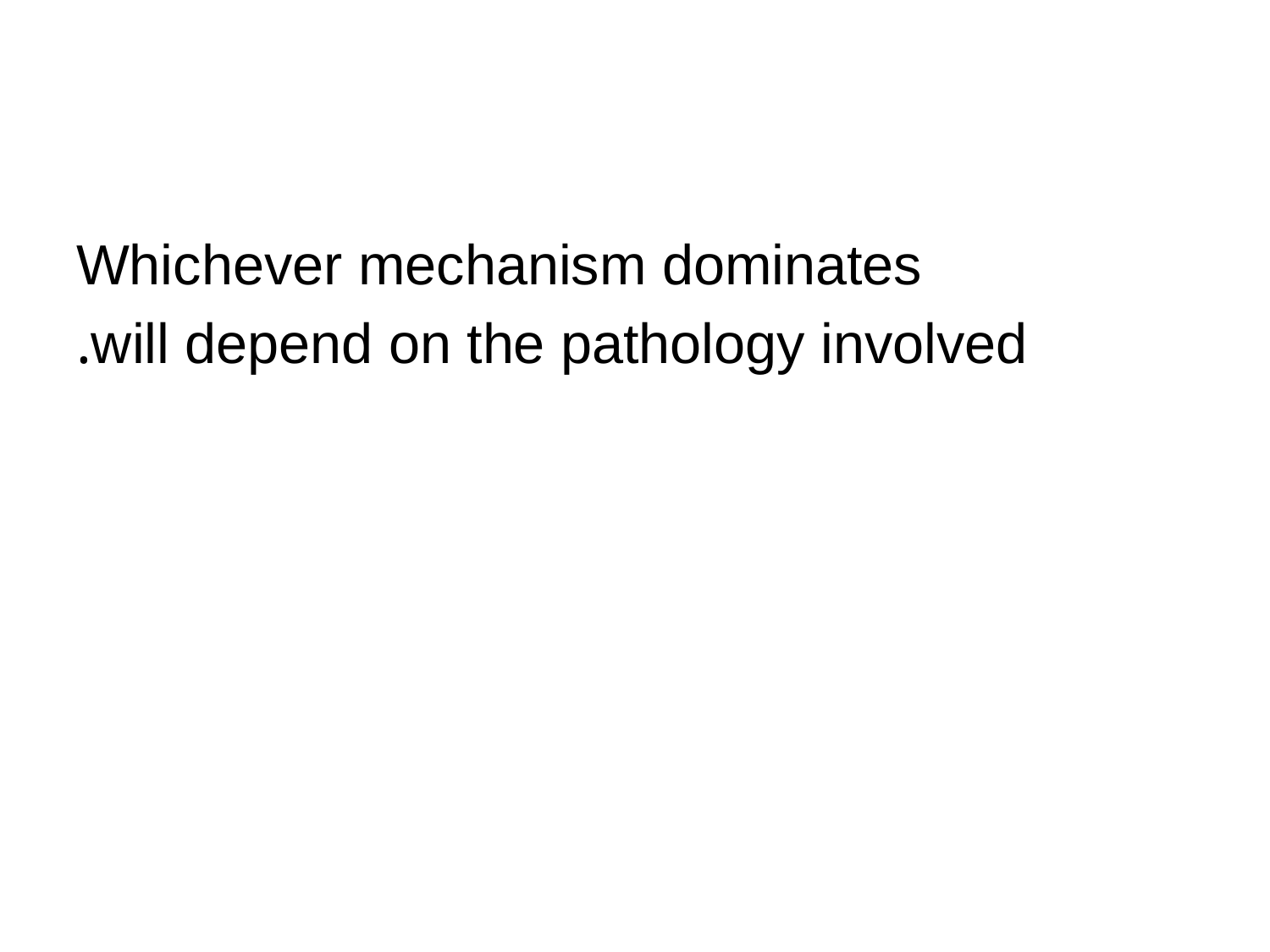

#
Whichever mechanism dominates
will depend on the pathology involved.